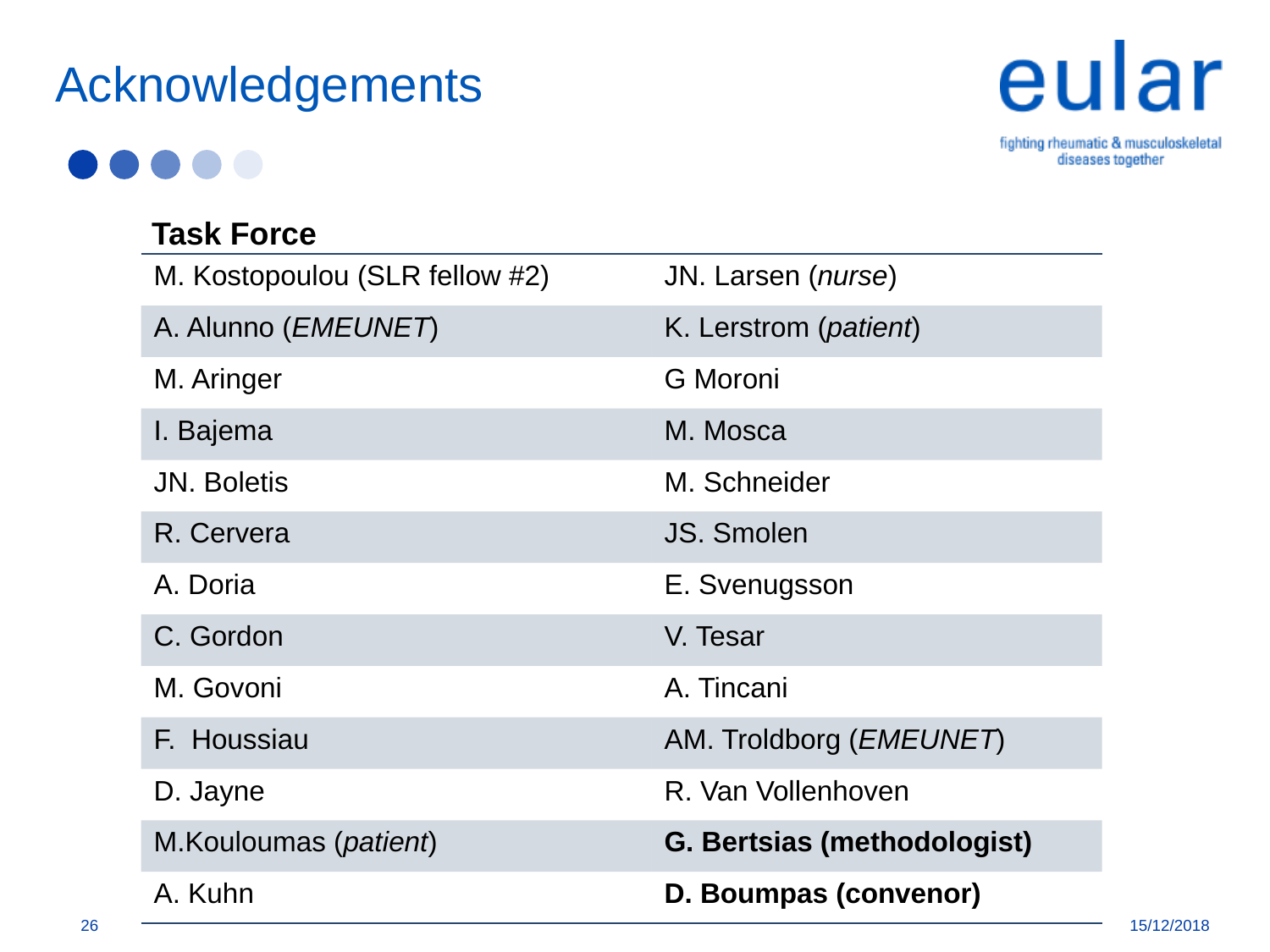

# Acknowledgements
Task Force
| M. Kostopoulou (SLR fellow #2) | JN. Larsen (nurse) |
| --- | --- |
| A. Alunno (EMEUNET) | K. Lerstrom (patient) |
| M. Aringer | G Moroni |
| I. Bajema | M. Mosca |
| JN. Boletis | M. Schneider |
| R. Cervera | JS. Smolen |
| A. Doria | E. Svenugsson |
| C. Gordon | V. Tesar |
| M. Govoni | A. Tincani |
| F. Houssiau | AM. Troldborg (EMEUNET) |
| D. Jayne | R. Van Vollenhoven |
| M.Kouloumas (patient) | G. Bertsias (methodologist) |
| A. Kuhn | D. Boumpas (convenor) |
26
15/12/2018